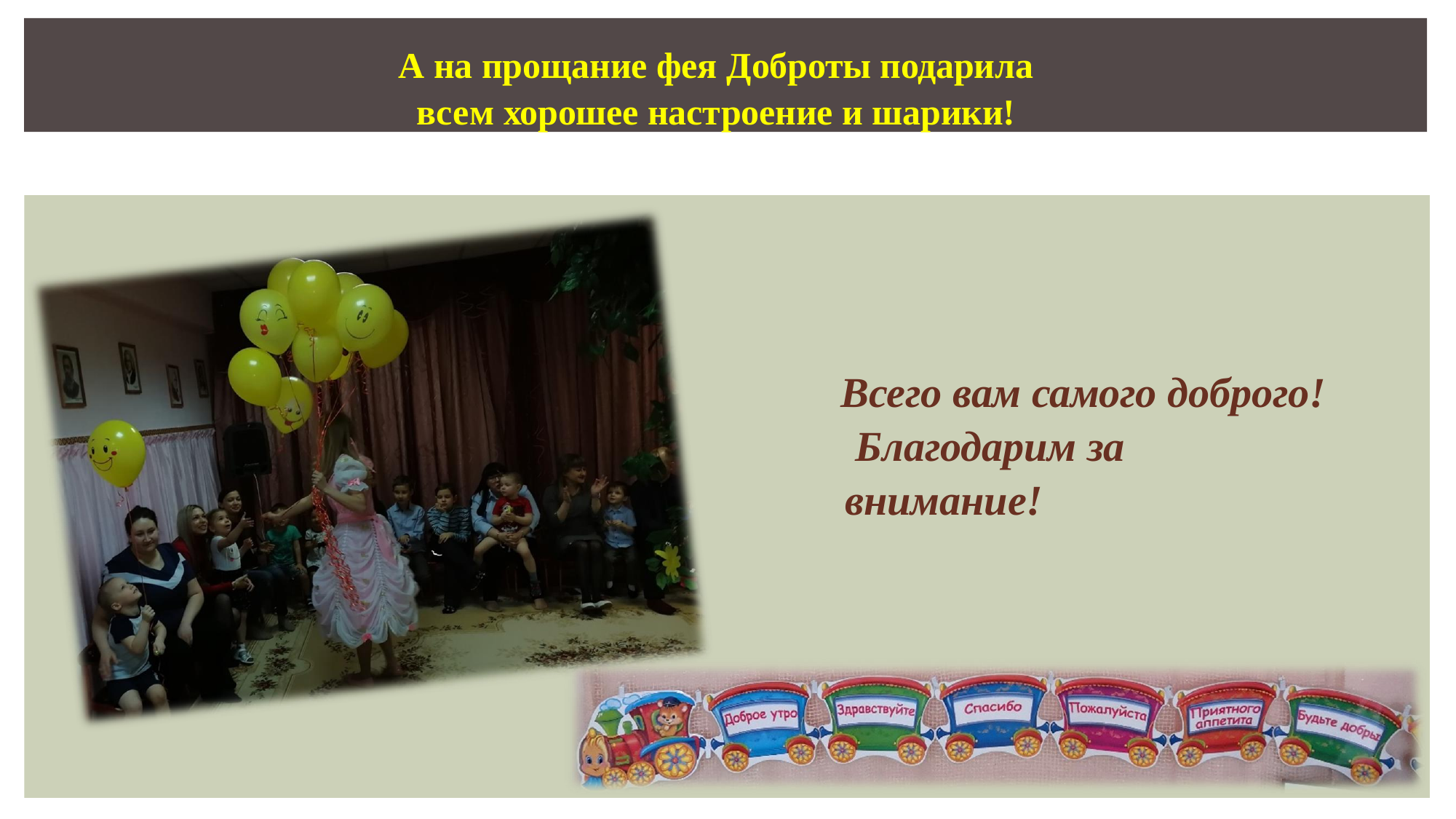

А на прощание фея Доброты подарила
всем хорошее настроение и шарики!
Всего вам самого доброго!  Благодарим за внимание!